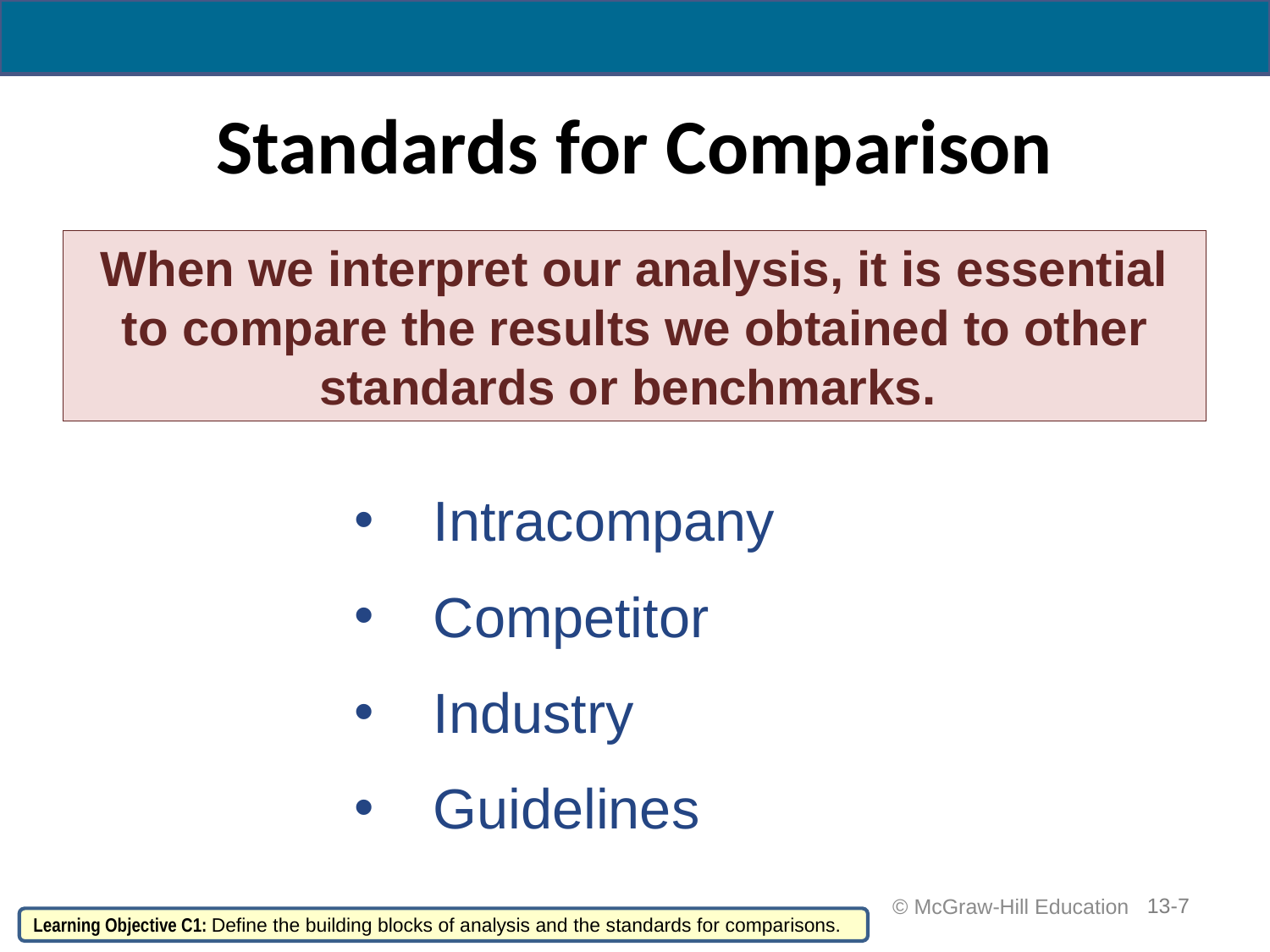

# Standards for Comparison
When we interpret our analysis, it is essential to compare the results we obtained to other standards or benchmarks.
 Intracompany
 Competitor
 Industry
 Guidelines
13-7
 © McGraw-Hill Education
Learning Objective C1: Define the building blocks of analysis and the standards for comparisons.